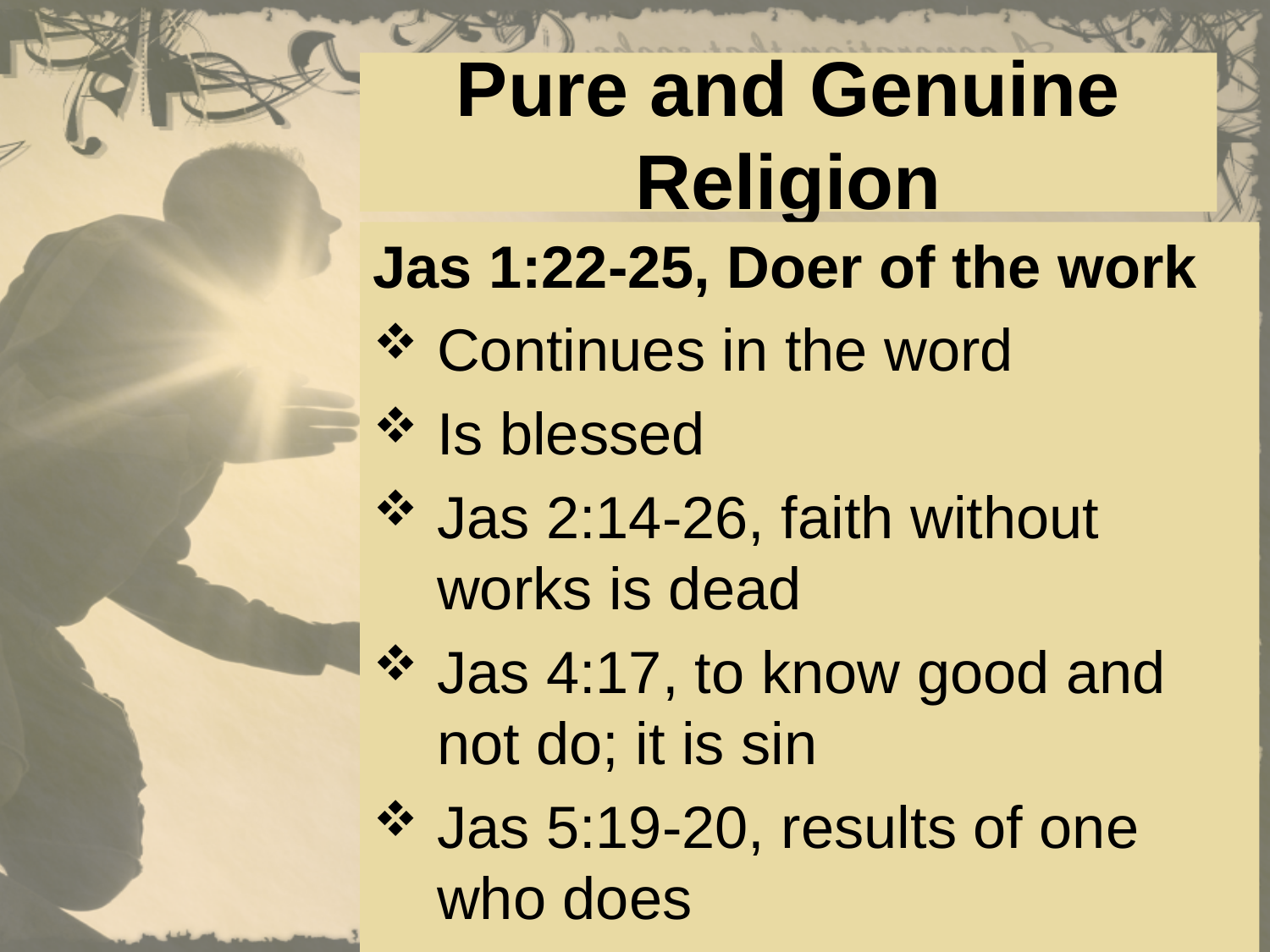

# Pure and Genuine Religion
Jas 1:22-25, Doer of the work
Continues in the word
Is blessed
Jas 2:14-26, faith without works is dead
Jas 4:17, to know good and not do; it is sin
Jas 5:19-20, results of one who does